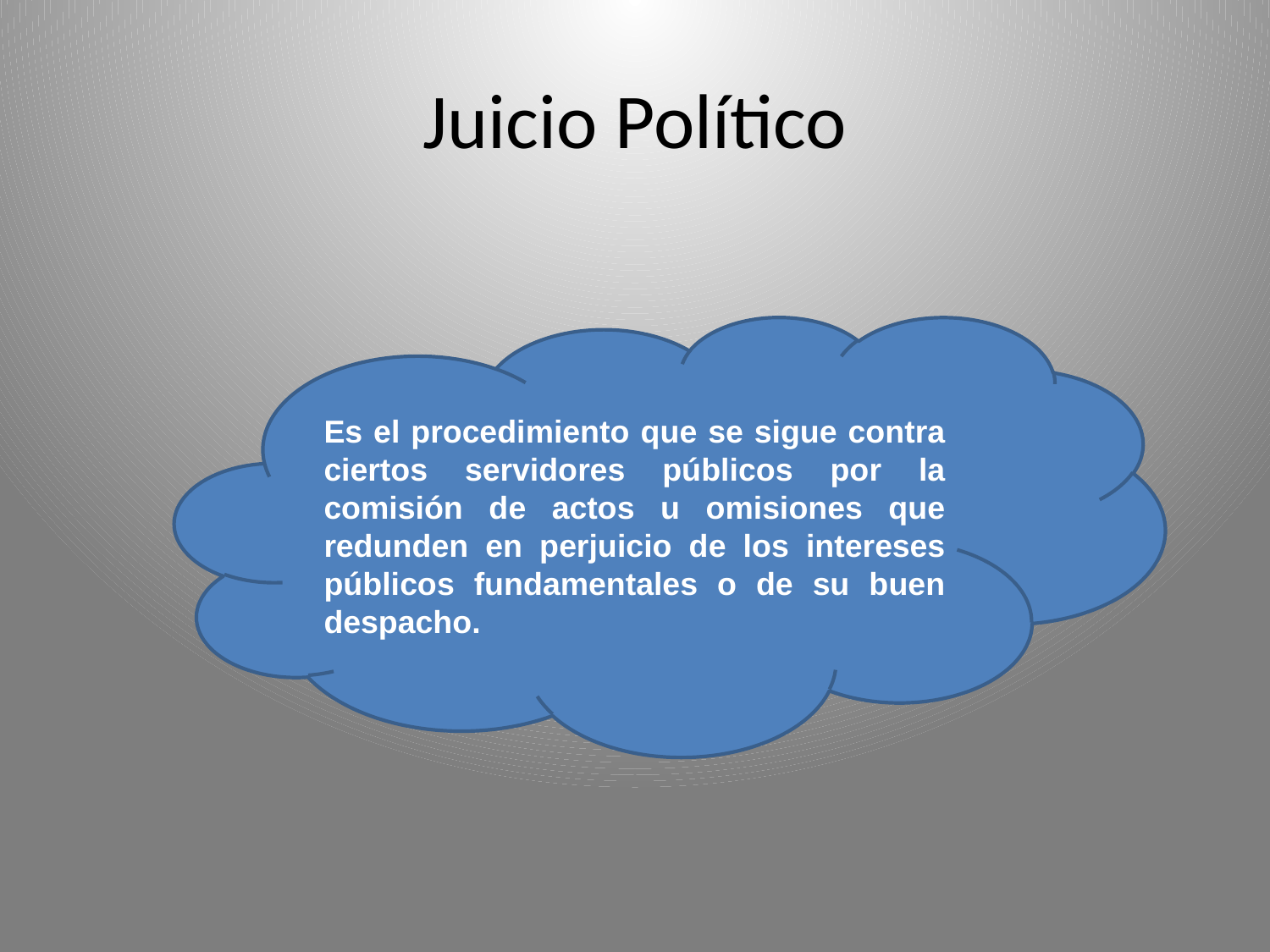

# Juicio Político

Es el procedimiento que se sigue contra ciertos servidores públicos por la comisión de actos u omisiones que redunden en perjuicio de los intereses públicos fundamentales o de su buen despacho.